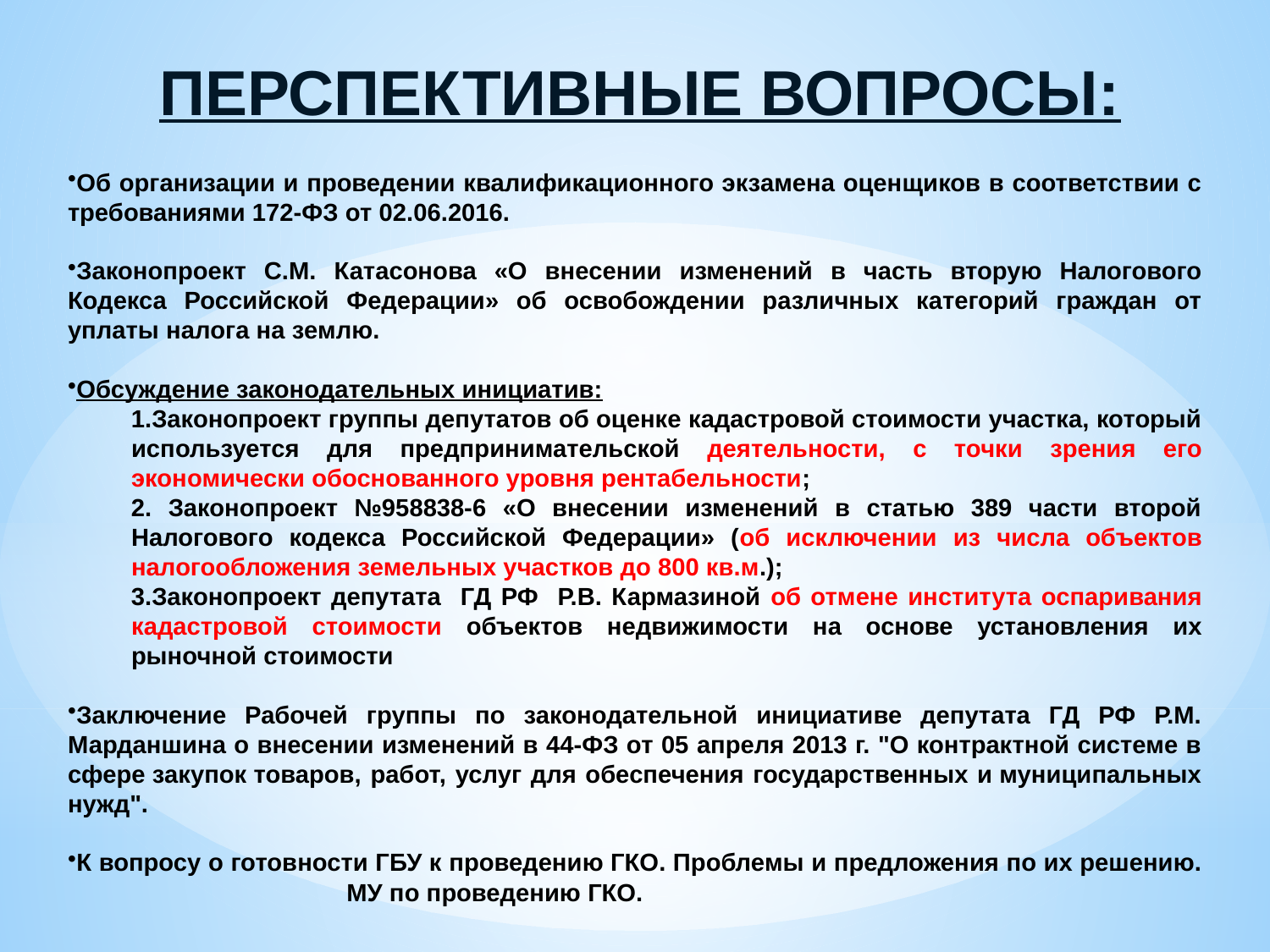

ПЕРСПЕКТИВНЫЕ ВОПРОСЫ:

Об организации и проведении квалификационного экзамена оценщиков в соответствии с требованиями 172-ФЗ от 02.06.2016.

Законопроект С.М. Катасонова «О внесении изменений в часть вторую Налогового Кодекса Российской Федерации» об освобождении различных категорий граждан от уплаты налога на землю.

Обсуждение законодательных инициатив:
Законопроект группы депутатов об оценке кадастровой стоимости участка, который используется для предпринимательской деятельности, с точки зрения его экономически обоснованного уровня рентабельности;
 Законопроект №958838-6 «О внесении изменений в статью 389 части второй Налогового кодекса Российской Федерации» (об исключении из числа объектов налогообложения земельных участков до 800 кв.м.);
Законопроект депутата  ГД РФ  Р.В. Кармазиной об отмене института оспаривания кадастровой стоимости объектов недвижимости на основе установления их рыночной стоимости

Заключение Рабочей группы по законодательной инициативе депутата ГД РФ Р.М. Марданшина о внесении изменений в 44-ФЗ от 05 апреля 2013 г. "О контрактной системе в сфере закупок товаров, работ, услуг для обеспечения государственных и муниципальных нужд".

К вопросу о готовности ГБУ к проведению ГКО. Проблемы и предложения по их решению.                                         МУ по проведению ГКО.